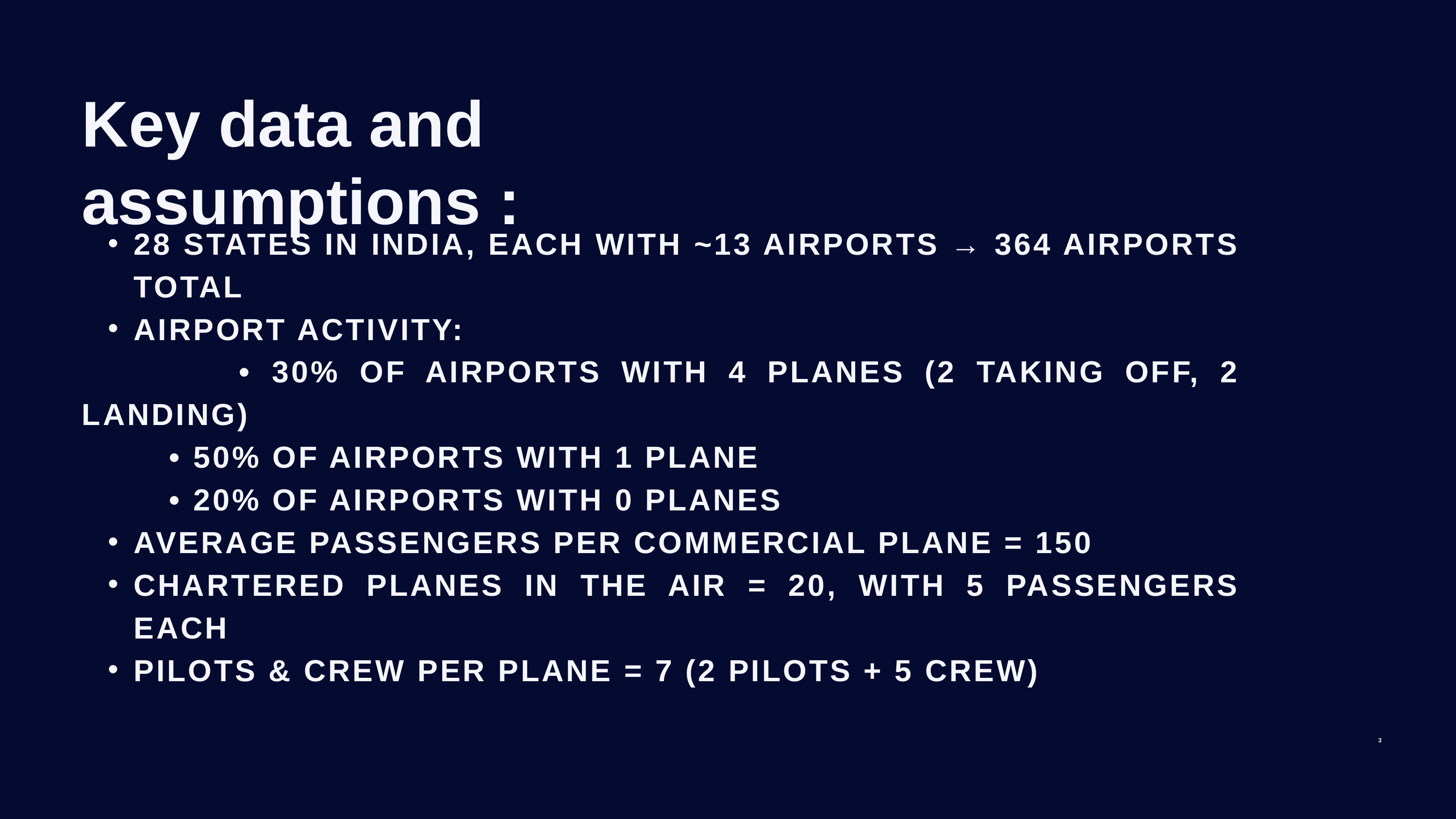

Key data and assumptions :
28 STATES IN INDIA, EACH WITH ~13 AIRPORTS → 364 AIRPORTS TOTAL
AIRPORT ACTIVITY:
        • 30% OF AIRPORTS WITH 4 PLANES (2 TAKING OFF, 2 LANDING)
        • 50% OF AIRPORTS WITH 1 PLANE
        • 20% OF AIRPORTS WITH 0 PLANES
AVERAGE PASSENGERS PER COMMERCIAL PLANE = 150
CHARTERED PLANES IN THE AIR = 20, WITH 5 PASSENGERS EACH
PILOTS & CREW PER PLANE = 7 (2 PILOTS + 5 CREW)

3